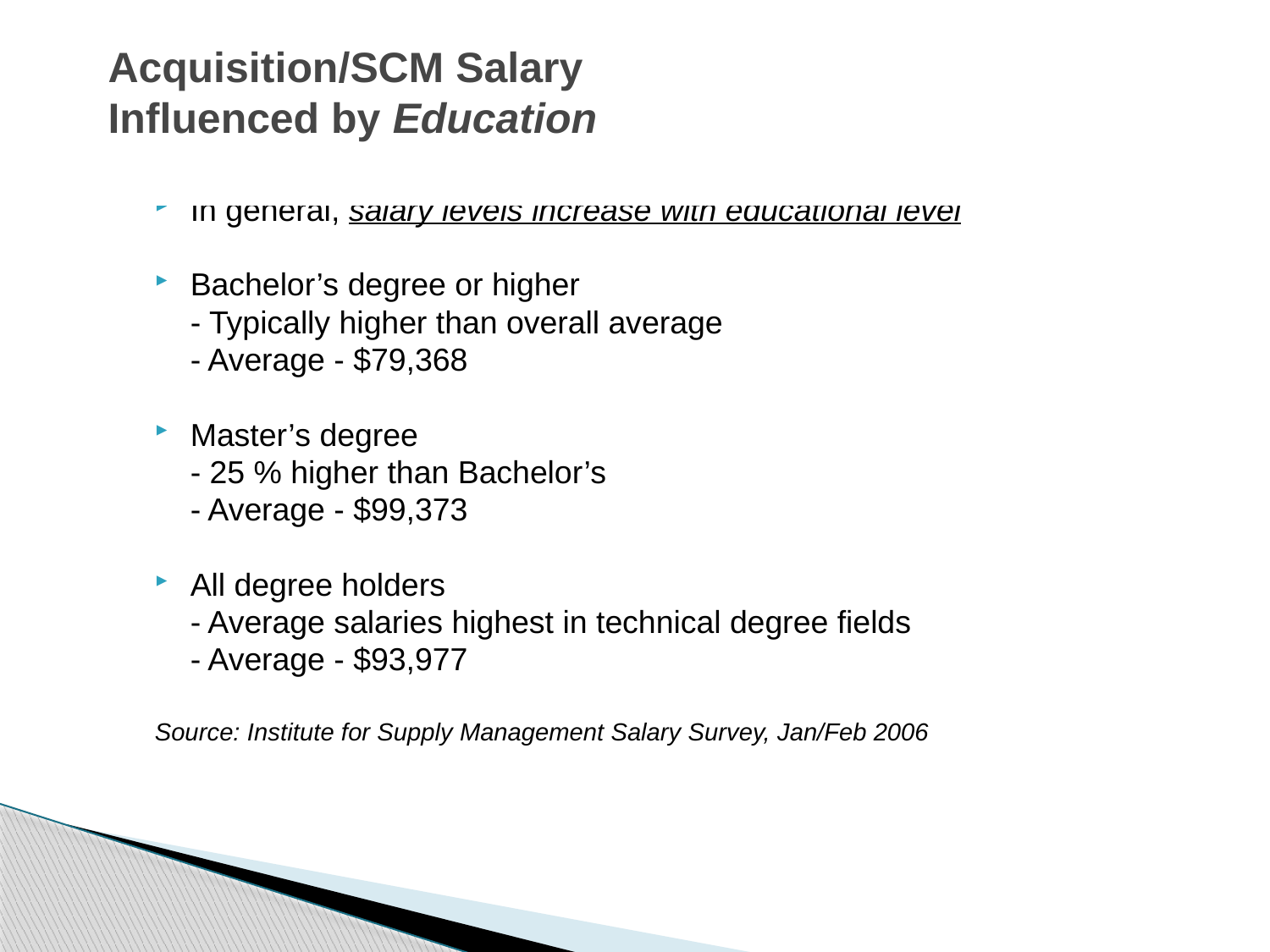

# Acquisition/SCM Salary Influenced by Education
In general, salary levels increase with educational level

Bachelor’s degree or higher
	- Typically higher than overall average
	- Average - $79,368

Master’s degree
	- 25 % higher than Bachelor’s
	- Average - $99,373

All degree holders
	- Average salaries highest in technical degree fields
	- Average - $93,977

Source: Institute for Supply Management Salary Survey, Jan/Feb 2006